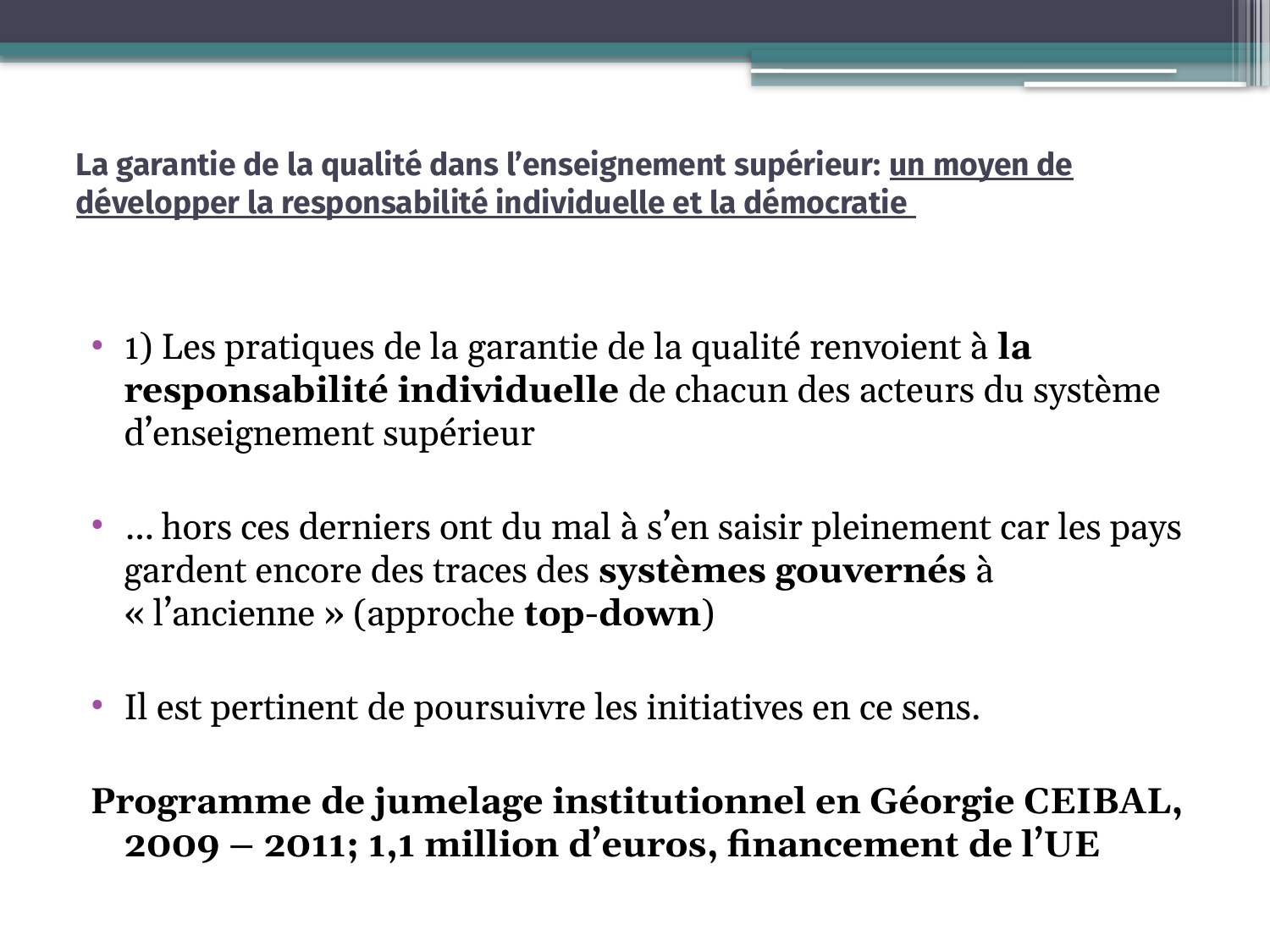

# La garantie de la qualité dans l’enseignement supérieur: un moyen de développer la responsabilité individuelle et la démocratie
1) Les pratiques de la garantie de la qualité renvoient à la responsabilité individuelle de chacun des acteurs du système d’enseignement supérieur

… hors ces derniers ont du mal à s’en saisir pleinement car les pays gardent encore des traces des systèmes gouvernés à « l’ancienne » (approche top-down)

Il est pertinent de poursuivre les initiatives en ce sens.

Programme de jumelage institutionnel en Géorgie CEIBAL, 2009 – 2011; 1,1 million d’euros, financement de l’UE